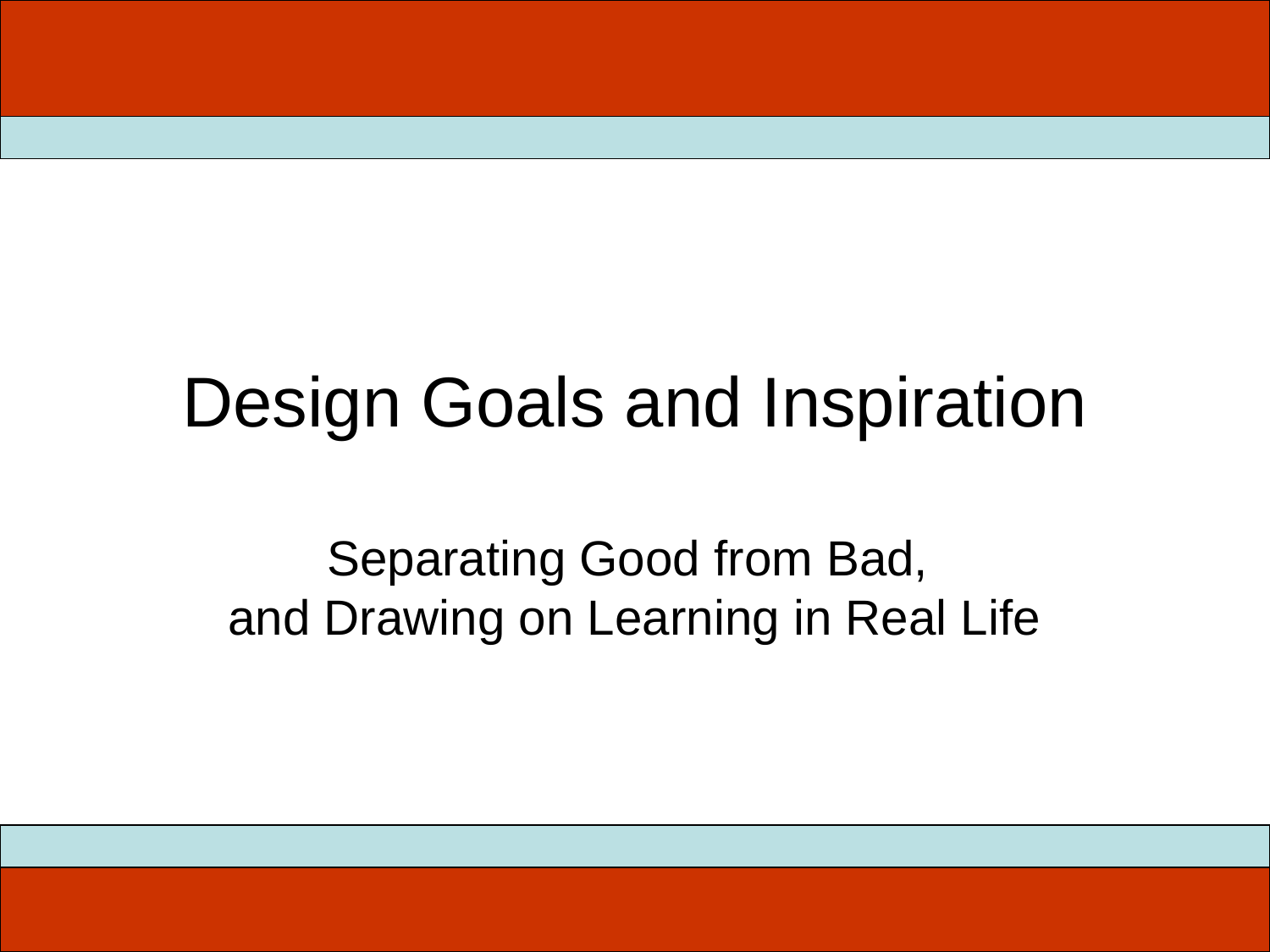

# Design Goals and Inspiration Separating Good from Bad, and Drawing on Learning in Real Life